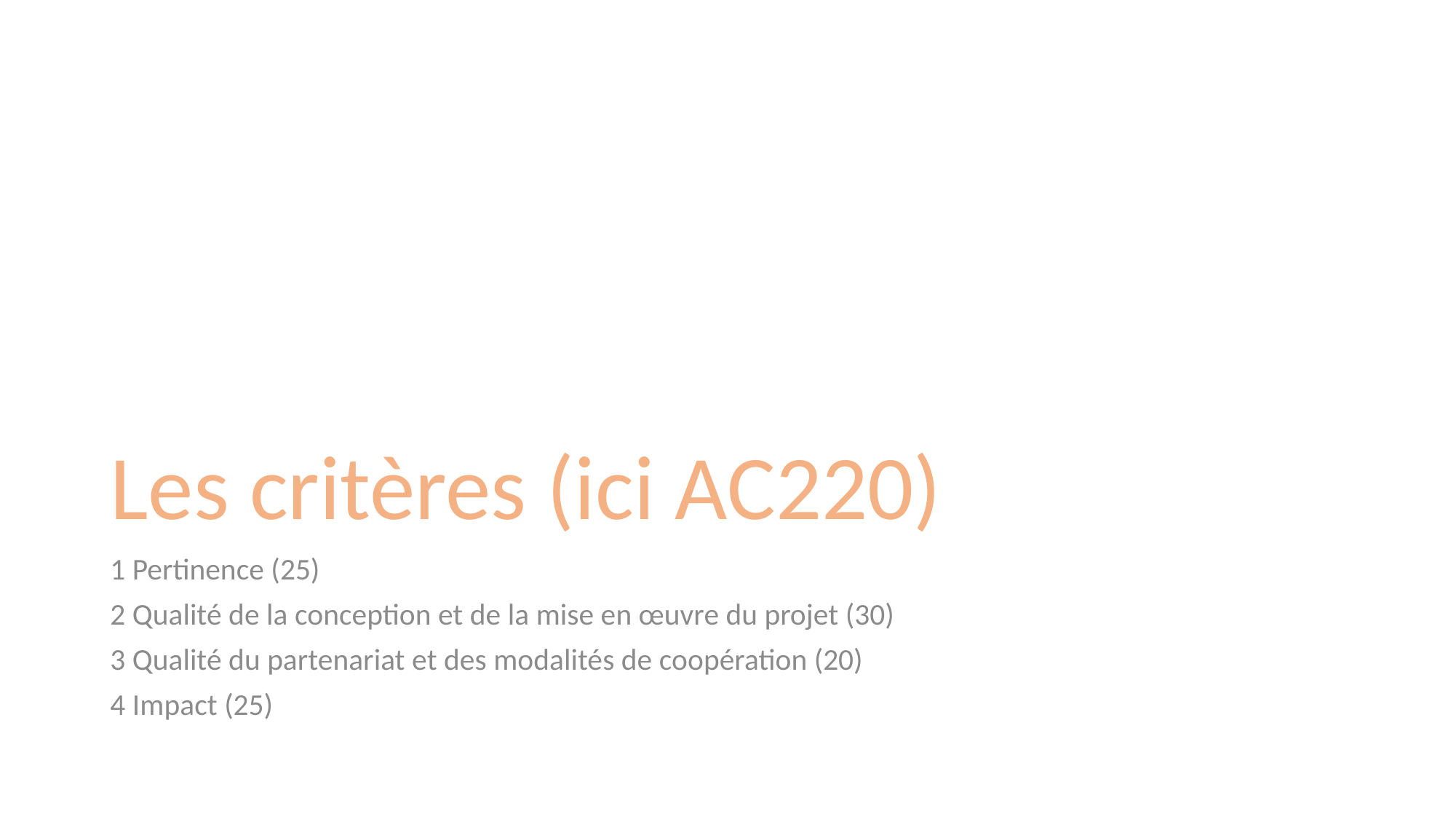

# Les critères (ici AC220)
1 Pertinence (25)
2 Qualité de la conception et de la mise en œuvre du projet (30)
3 Qualité du partenariat et des modalités de coopération (20)
4 Impact (25)